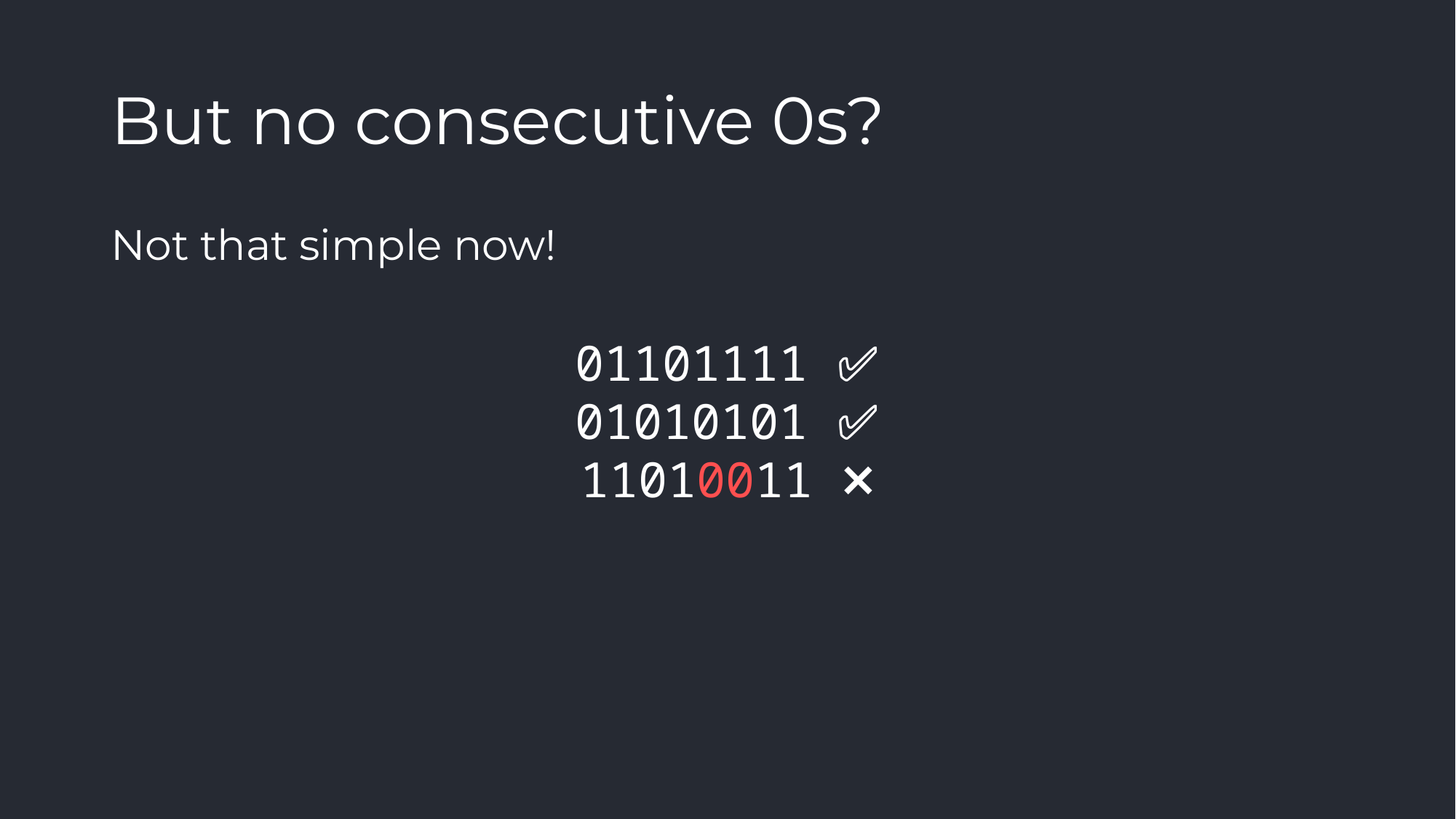

# But no consecutive 0s?
Not that simple now!
01101111 ✅
01010101 ✅
11010011 ❌